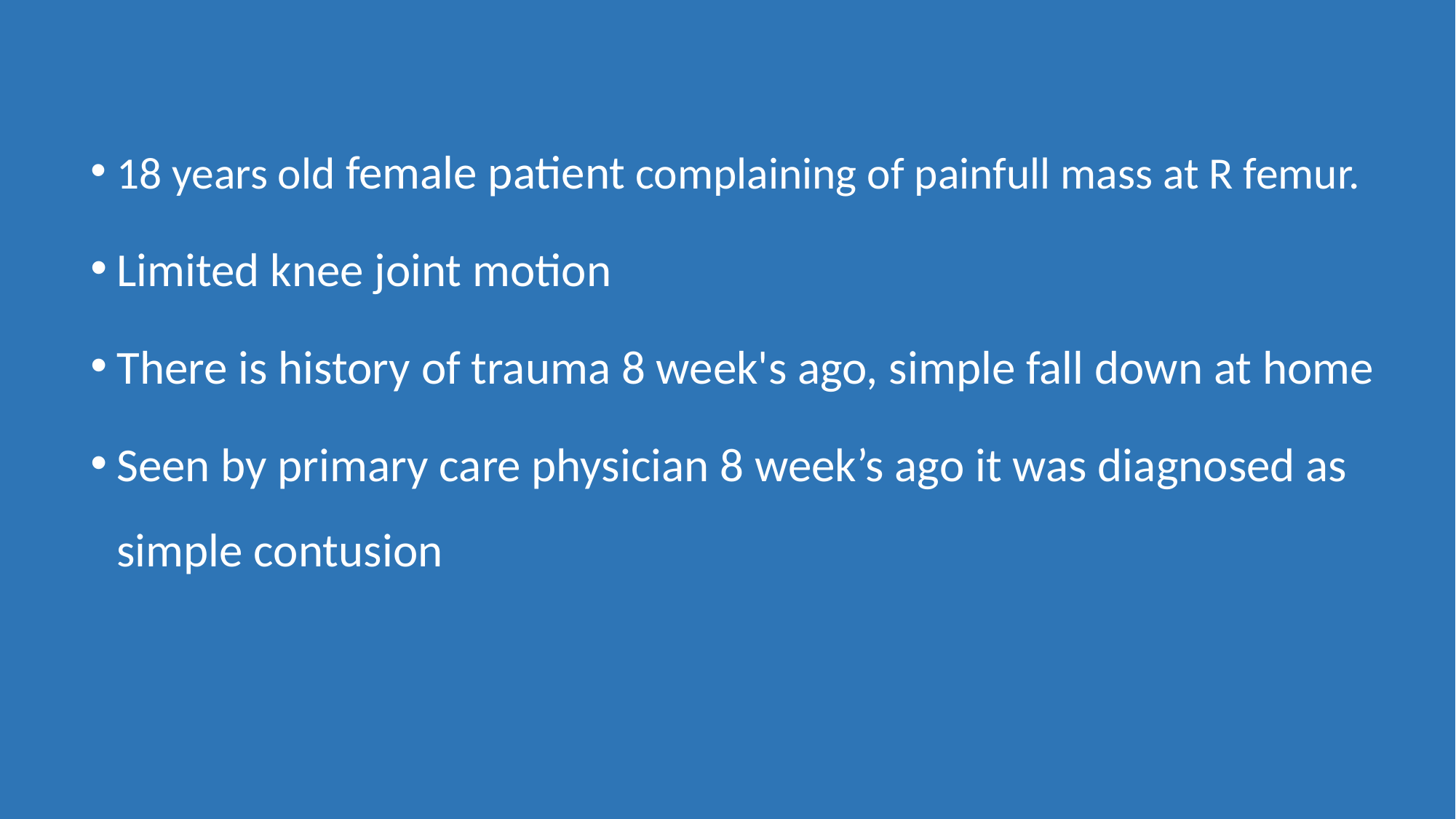

18 years old female patient complaining of painfull mass at R femur.
Limited knee joint motion
There is history of trauma 8 week's ago, simple fall down at home
Seen by primary care physician 8 week’s ago it was diagnosed as simple contusion